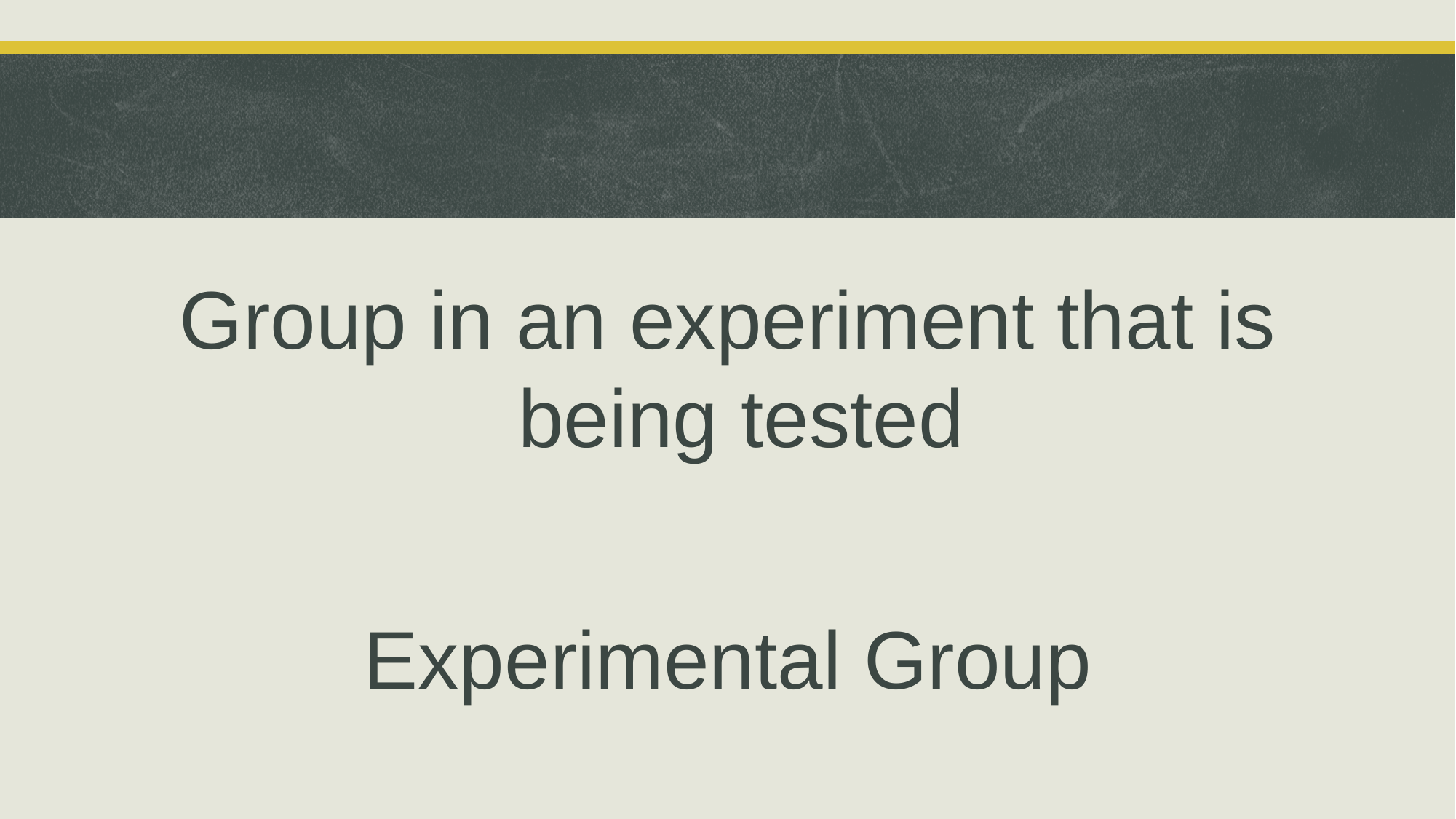

#
Group in an experiment that is being tested

Experimental Group